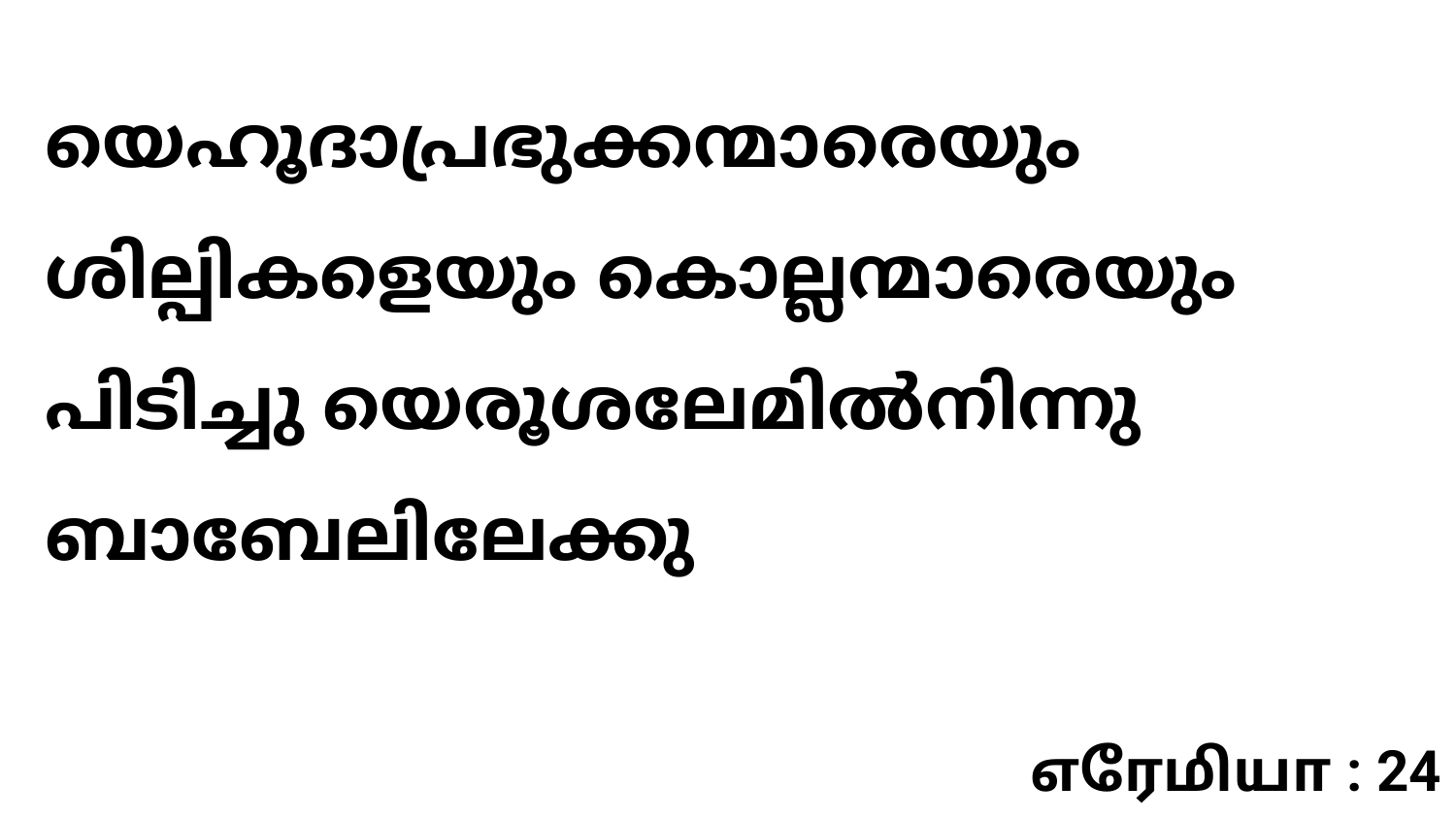

യെഹൂദാപ്രഭുക്കന്മാരെയും ശില്പികളെയും കൊല്ലന്മാരെയും പിടിച്ചു യെരൂശലേമിൽനിന്നു ബാബേലിലേക്കു
எரேமியா : 24